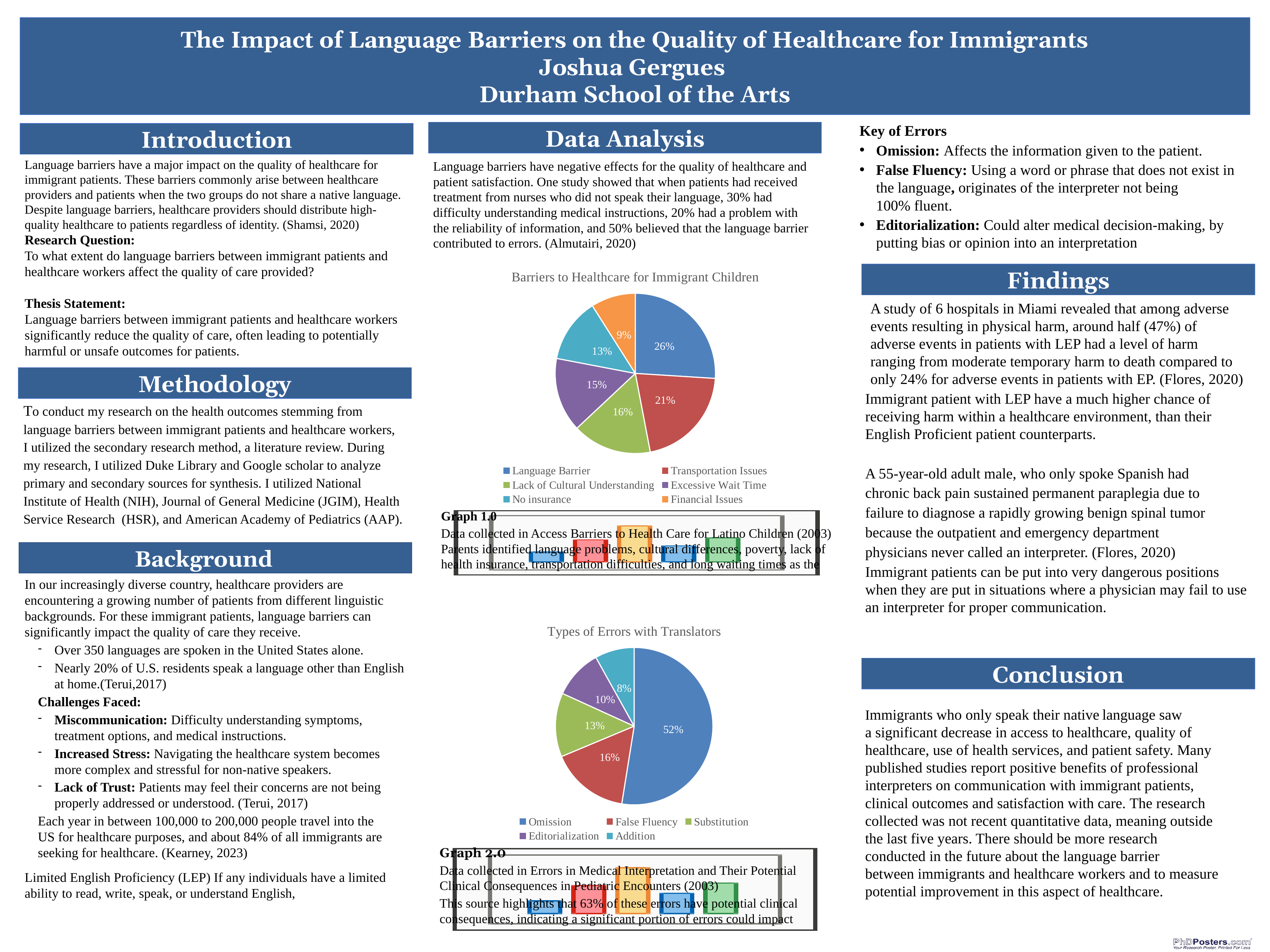

# The Impact of Language Barriers on the Quality of Healthcare for Immigrants Joshua Gergues  Durham School of the Arts

Key of Errors
Omission: Affects the information given to the patient.
False Fluency: Using a word or phrase that does not exist in the language, originates of the interpreter not being 100% fluent.
Editorialization: Could alter medical decision-making, by putting bias or opinion into an interpretation

Data Analysis
Introduction
Language barriers have a major impact on the quality of healthcare for immigrant patients. These barriers commonly arise between healthcare providers and patients when the two groups do not share a native language. Despite language barriers, healthcare providers should distribute high-quality healthcare to patients regardless of identity. (Shamsi, 2020)
Research Question:
To what extent do language barriers between immigrant patients and healthcare workers affect the quality of care provided?

Thesis Statement:
Language barriers between immigrant patients and healthcare workers significantly reduce the quality of care, often leading to potentially harmful or unsafe outcomes for patients.

Language barriers have negative effects for the quality of healthcare and patient satisfaction. One study showed that when patients had received treatment from nurses who did not speak their language, 30% had difficulty understanding medical instructions, 20% had a problem with the reliability of information, and 50% believed that the language barrier contributed to errors. (Almutairi, 2020)

### Chart: Barriers to Healthcare for Immigrant Children

| Category |  |
|---|---|
| Language Barrier | 0.26 |
| Transportation Issues | 0.21 |
| Lack of Cultural Understanding | 0.16 |
| Excessive Wait Time | 0.15 |
| No insurance | 0.13 |
| Financial Issues | 0.09 |
Findings
A study of 6 hospitals in Miami revealed that among adverse
events resulting in physical harm, around half (47%) of
adverse events in patients with LEP had a level of harm
ranging from moderate temporary harm to death compared to
only 24% for adverse events in patients with EP. (Flores, 2020)
Immigrant patient with LEP have a much higher chance of receiving harm within a healthcare environment, than their English Proficient patient counterparts.

A 55-year-old adult male, who only spoke Spanish had
chronic back pain sustained permanent paraplegia due to
failure to diagnose a rapidly growing benign spinal tumor
because the outpatient and emergency department
physicians never called an interpreter. (Flores, 2020)
Immigrant patients can be put into very dangerous positions when they are put in situations where a physician may fail to use an interpreter for proper communication.

Methodology
To conduct my research on the health outcomes stemming from
language barriers between immigrant patients and healthcare workers,
I utilized the secondary research method, a literature review. During
my research, I utilized Duke Library and Google scholar to analyze
primary and secondary sources for synthesis. I utilized National
Institute of Health (NIH), Journal of General Medicine (JGIM), Health
Service Research  (HSR), and American Academy of Pediatrics (AAP).
Graph 1.0
Data collected in Access Barriers to Health Care for Latino Children (2003) Parents identified language problems, cultural differences, poverty, lack of health insurance, transportation difficulties, and long waiting times as the major access barriers to health care for Latino children.

                    Background
In our increasingly diverse country, healthcare providers are encountering a growing number of patients from different linguistic backgrounds. For these immigrant patients, language barriers can significantly impact the quality of care they receive.
Over 350 languages are spoken in the United States alone.
Nearly 20% of U.S. residents speak a language other than English at home.(Terui,2017)
Challenges Faced:
Miscommunication: Difficulty understanding symptoms, treatment options, and medical instructions.
Increased Stress: Navigating the healthcare system becomes more complex and stressful for non-native speakers.
Lack of Trust: Patients may feel their concerns are not being properly addressed or understood. (Terui, 2017)
Each year in between 100,000 to 200,000 people travel into the US for healthcare purposes, and about 84% of all immigrants are seeking for healthcare. (Kearney, 2023)
Limited English Proficiency (LEP) If any individuals have a limited ability to read, write, speak, or understand English,

### Chart: Types of Errors with Translators

| Category |  |
|---|---|
| Omission | 0.52 |
| False Fluency | 0.16 |
| Substitution | 0.13 |
| Editorialization | 0.1 |
| Addition | 0.08 |
Conclusion
Immigrants who only speak their native language saw
a significant decrease in access to healthcare, quality of
healthcare, use of health services, and patient safety. Many
published studies report positive benefits of professional
interpreters on communication with immigrant patients,
clinical outcomes and satisfaction with care. The research
collected was not recent quantitative data, meaning outside
the last five years. There should be more research
conducted in the future about the language barrier
between immigrants and healthcare workers and to measure
potential improvement in this aspect of healthcare.
Graph 2.0
Data collected in Errors in Medical Interpretation and Their Potential Clinical Consequences in Pediatric Encounters (2003)
This source highlights that 63% of these errors have potential clinical consequences, indicating a significant portion of errors could impact patient care.